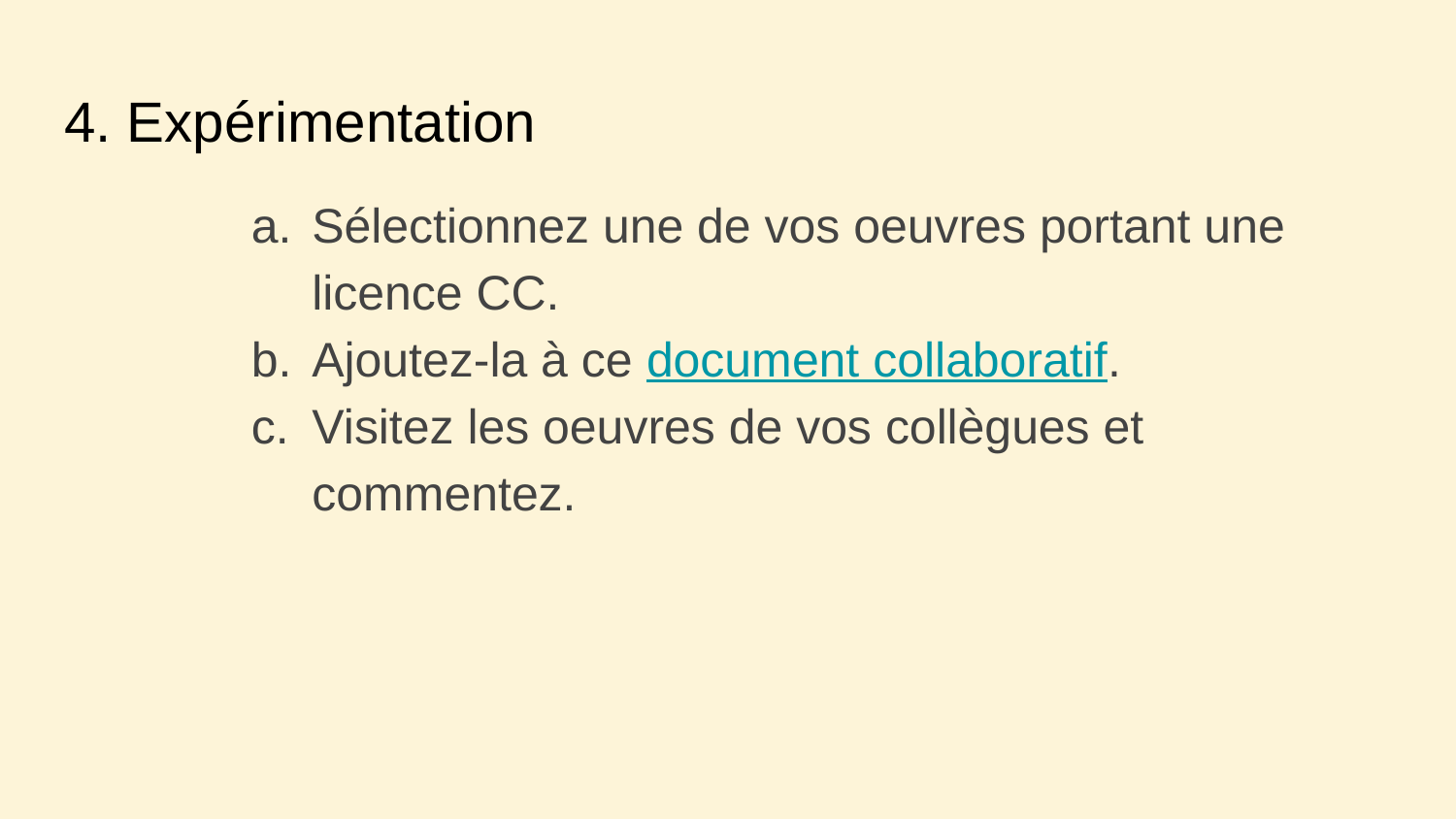

# 4. Expérimentation
Sélectionnez une de vos oeuvres portant une licence CC.
Ajoutez-la à ce document collaboratif.
Visitez les oeuvres de vos collègues et commentez.